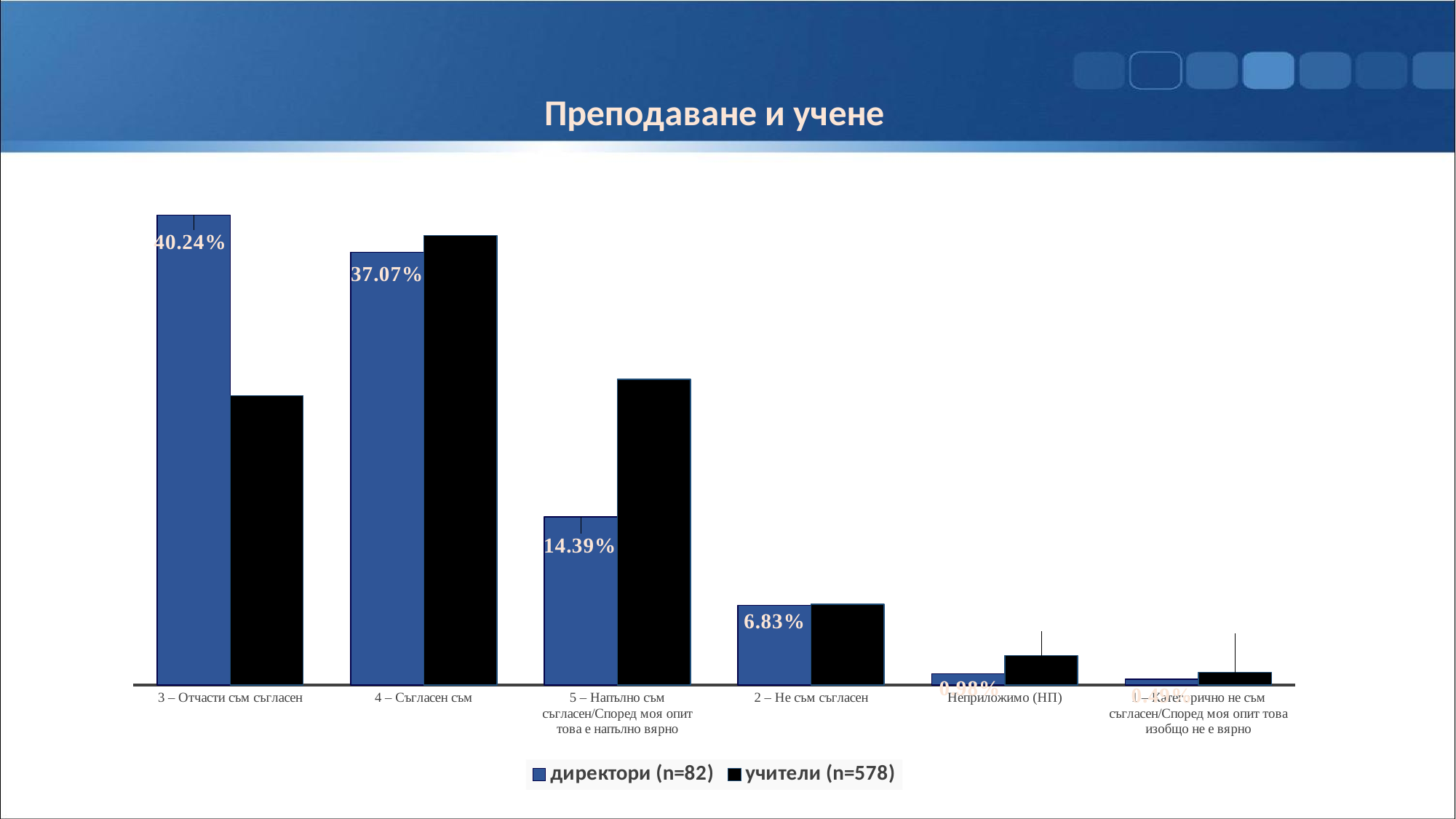

### Chart: Преподаване и учене

| Category | директори (n=82) | учители (n=578) |
|---|---|---|
| 3 – Отчасти съм съгласен | 0.4024390243902439 | 0.24794104898136107 |
| 4 – Съгласен съм | 0.37073170731707317 | 0.38491547464239273 |
| 5 – Напълно съм съгласен/Според моя опит това е напълно вярно | 0.14390243902439023 | 0.26181187689640223 |
| 2 – Не съм съгласен | 0.06829268292682927 | 0.06935413957520589 |
| Неприложимо (НП) | 0.00975609756097561 | 0.025140875596012136 |
| 1 – Категорично не съм съгласен/Според моя опит това изобщо не е вярно | 0.004878048780487805 | 0.010836584308625921 |